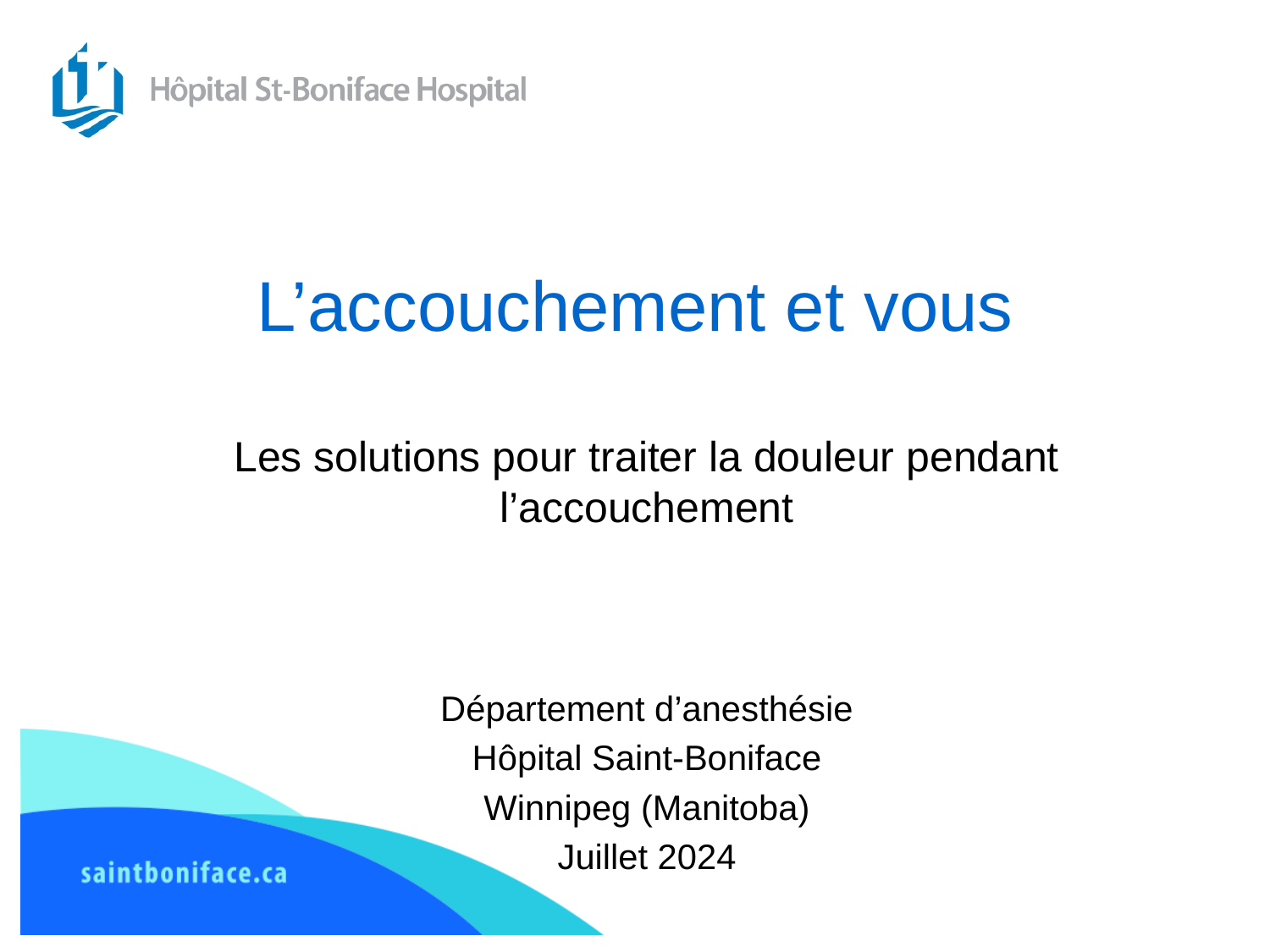

# L’accouchement et vous

Les solutions pour traiter la douleur pendant l’accouchement

Département d’anesthésie
Hôpital Saint-Boniface
Winnipeg (Manitoba)
Juillet 2024